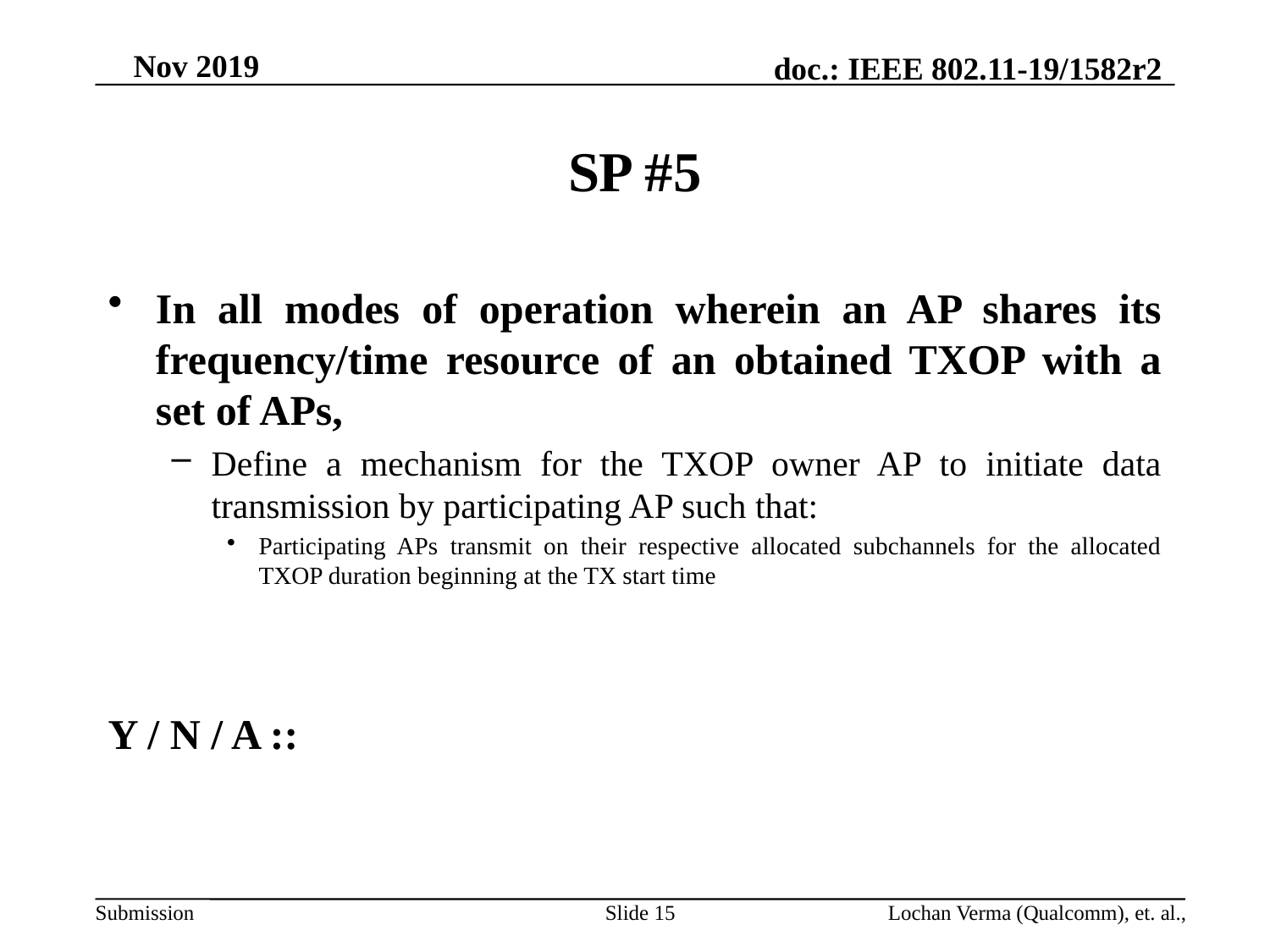

# SP #5
In all modes of operation wherein an AP shares its frequency/time resource of an obtained TXOP with a set of APs,
Define a mechanism for the TXOP owner AP to initiate data transmission by participating AP such that:
Participating APs transmit on their respective allocated subchannels for the allocated TXOP duration beginning at the TX start time

Y / N / A ::

Slide 15
Lochan Verma (Qualcomm), et. al.,